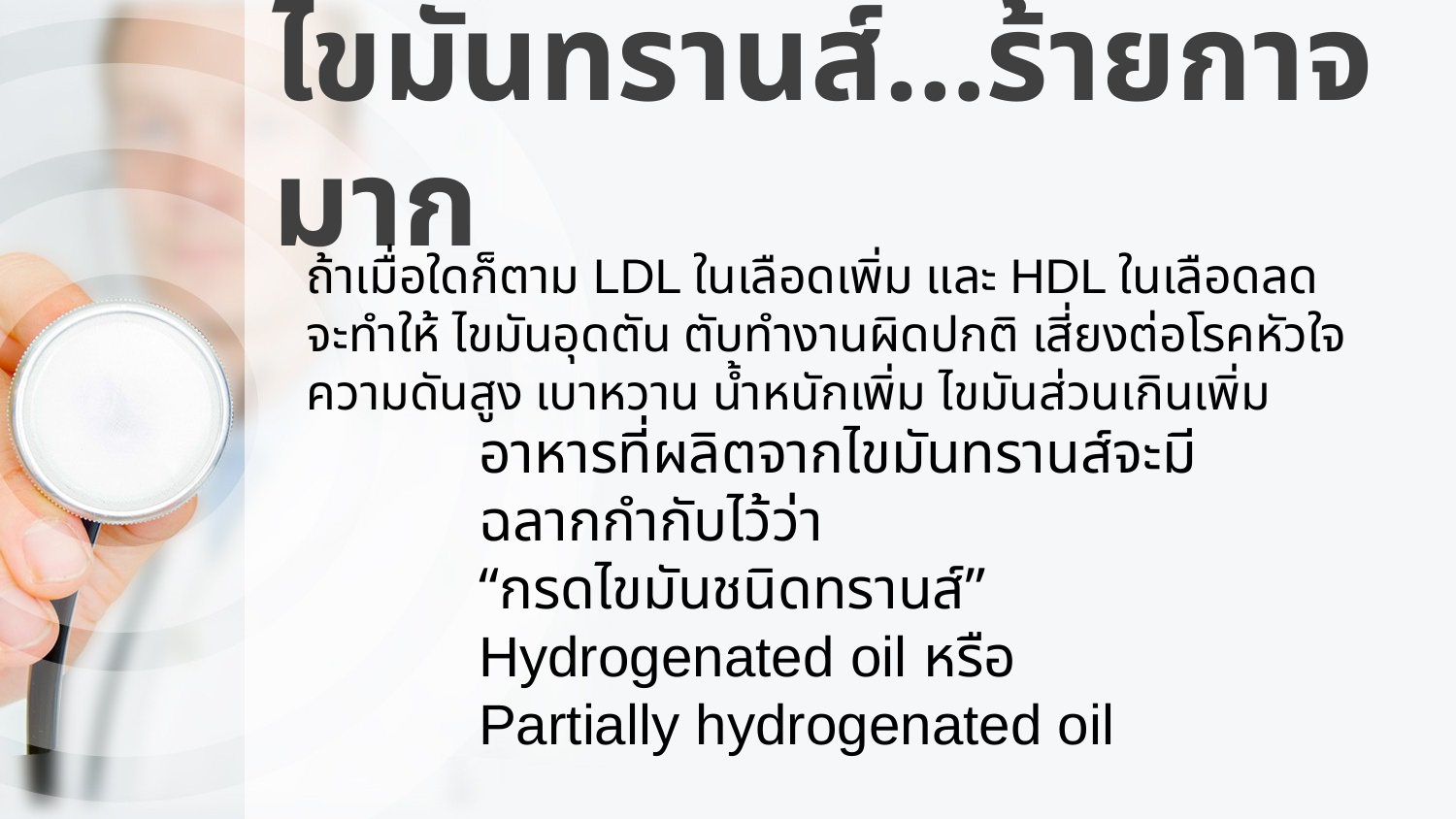

# ไขมันทรานส์…ร้ายกาจมาก
ถ้าเมื่อใดก็ตาม LDL ในเลือดเพิ่ม และ HDL ในเลือดลด จะทำให้ ไขมันอุดตัน ตับทำงานผิดปกติ เสี่ยงต่อโรคหัวใจ ความดันสูง เบาหวาน น้ำหนักเพิ่ม ไขมันส่วนเกินเพิ่ม
อาหารที่ผลิตจากไขมันทรานส์จะมีฉลากกำกับไว้ว่า
“กรดไขมันชนิดทรานส์”
Hydrogenated oil หรือ
Partially hydrogenated oil